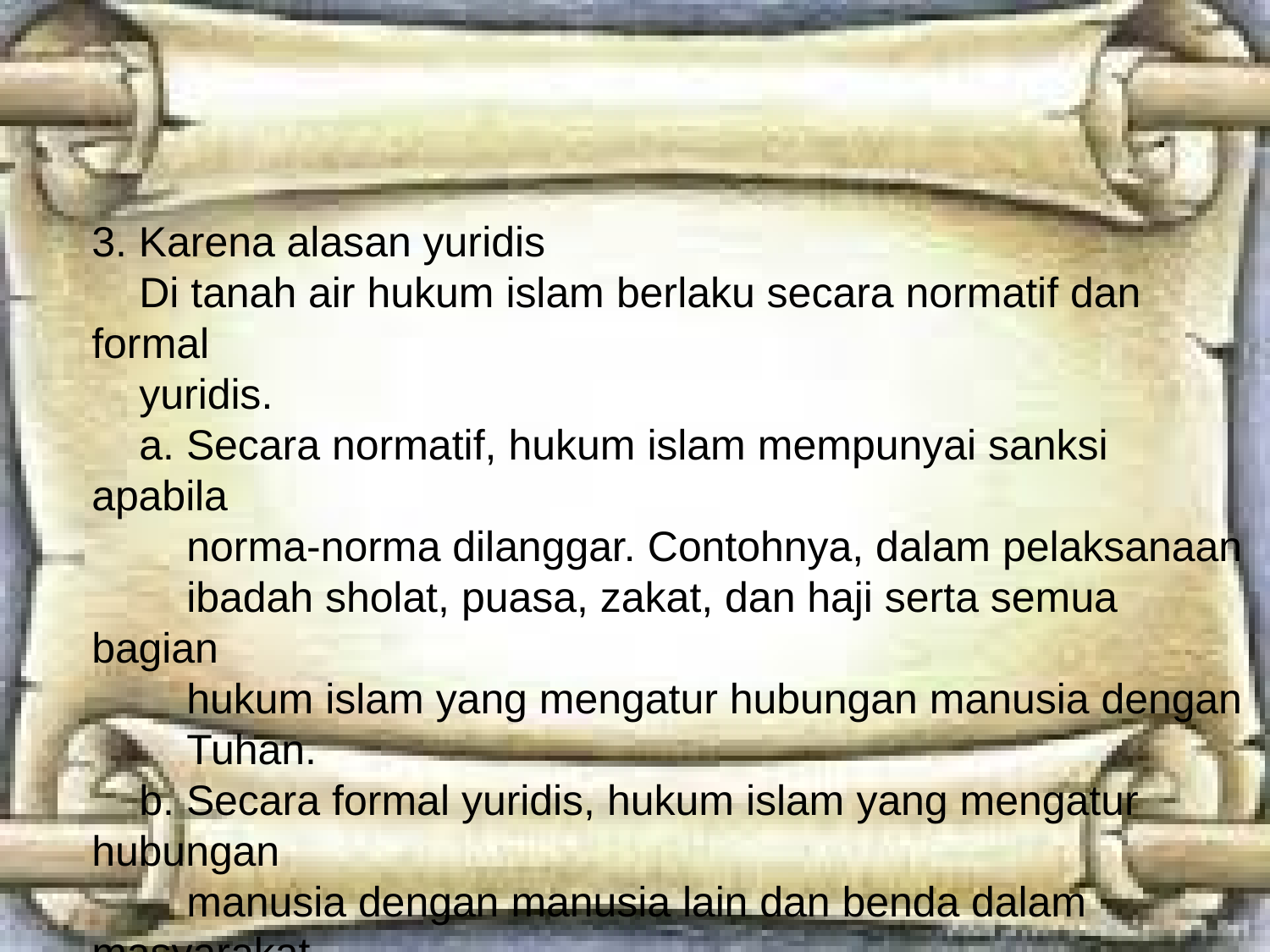

3. Karena alasan yuridis
    Di tanah air hukum islam berlaku secara normatif dan formal
    yuridis.
    a. Secara normatif, hukum islam mempunyai sanksi apabila
        norma-norma dilanggar. Contohnya, dalam pelaksanaan
        ibadah sholat, puasa, zakat, dan haji serta semua bagian
        hukum islam yang mengatur hubungan manusia dengan
        Tuhan.
    b. Secara formal yuridis, hukum islam yang mengatur hubungan
        manusia dengan manusia lain dan benda dalam masyarakat.